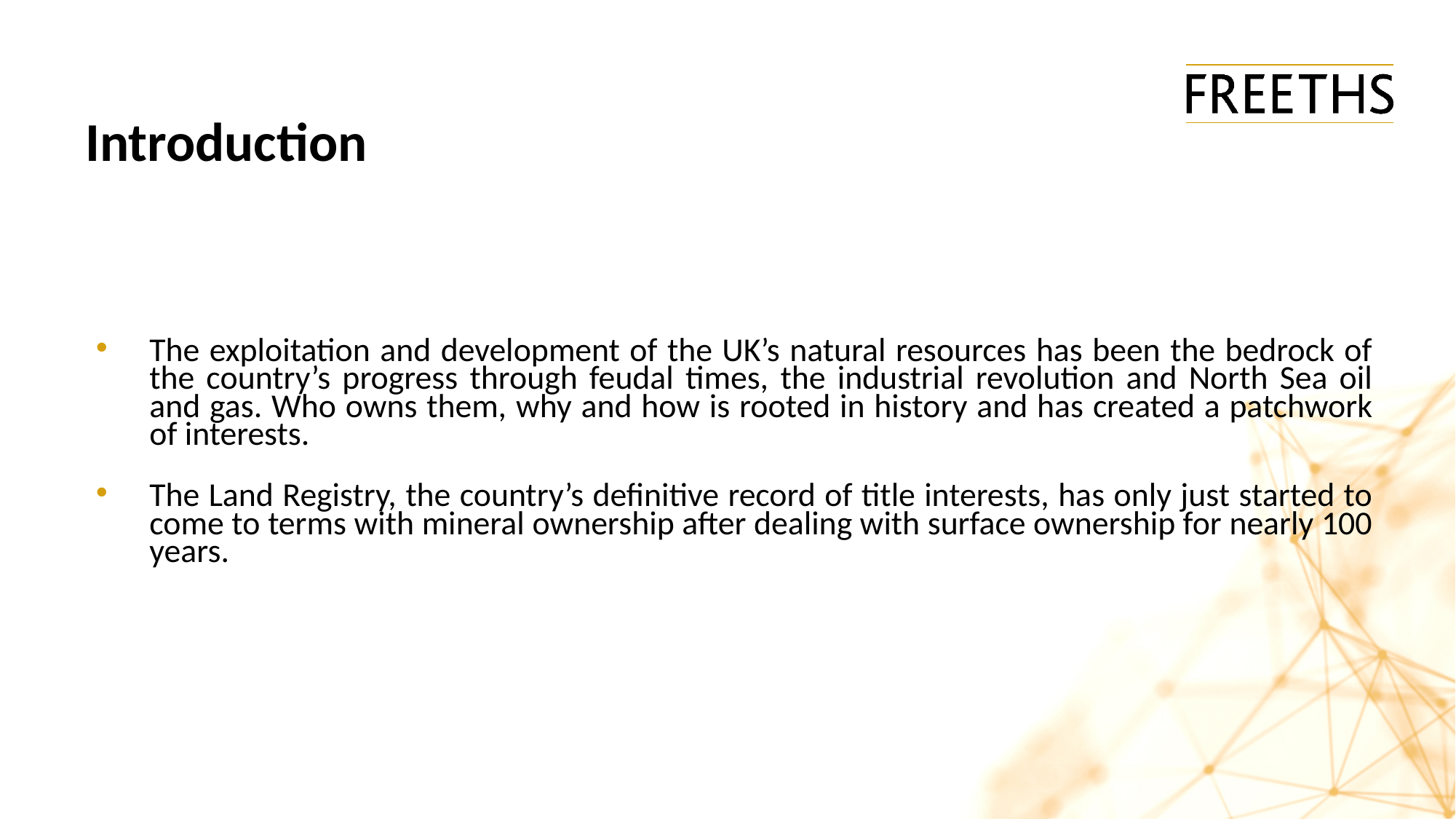

# Introduction
The exploitation and development of the UK’s natural resources has been the bedrock of the country’s progress through feudal times, the industrial revolution and North Sea oil and gas. Who owns them, why and how is rooted in history and has created a patchwork of interests.
The Land Registry, the country’s definitive record of title interests, has only just started to come to terms with mineral ownership after dealing with surface ownership for nearly 100 years.